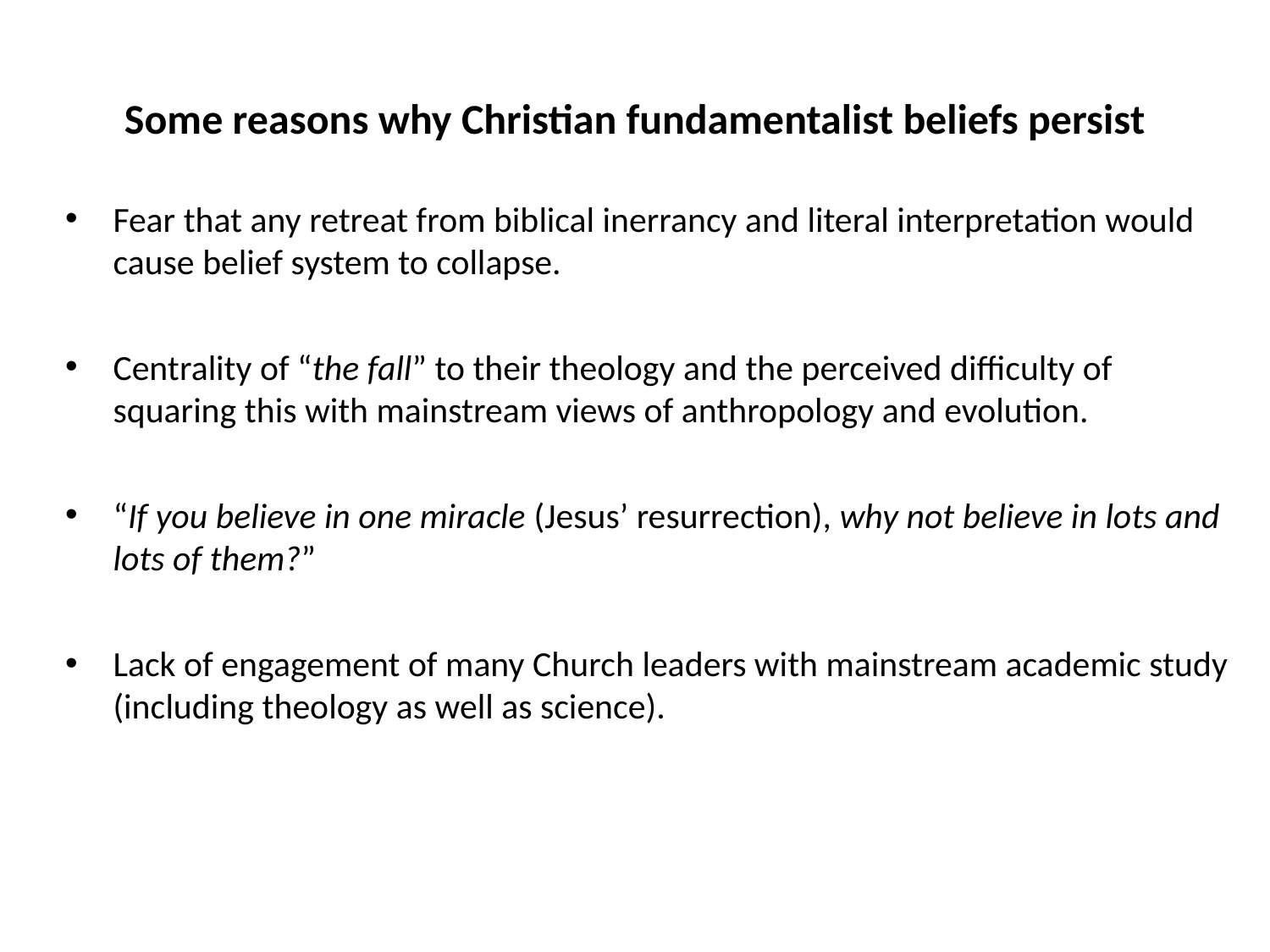

# Some reasons why Christian fundamentalist beliefs persist
Fear that any retreat from biblical inerrancy and literal interpretation would cause belief system to collapse.

Centrality of “the fall” to their theology and the perceived difficulty of squaring this with mainstream views of anthropology and evolution.

“If you believe in one miracle (Jesus’ resurrection), why not believe in lots and lots of them?”

Lack of engagement of many Church leaders with mainstream academic study (including theology as well as science).